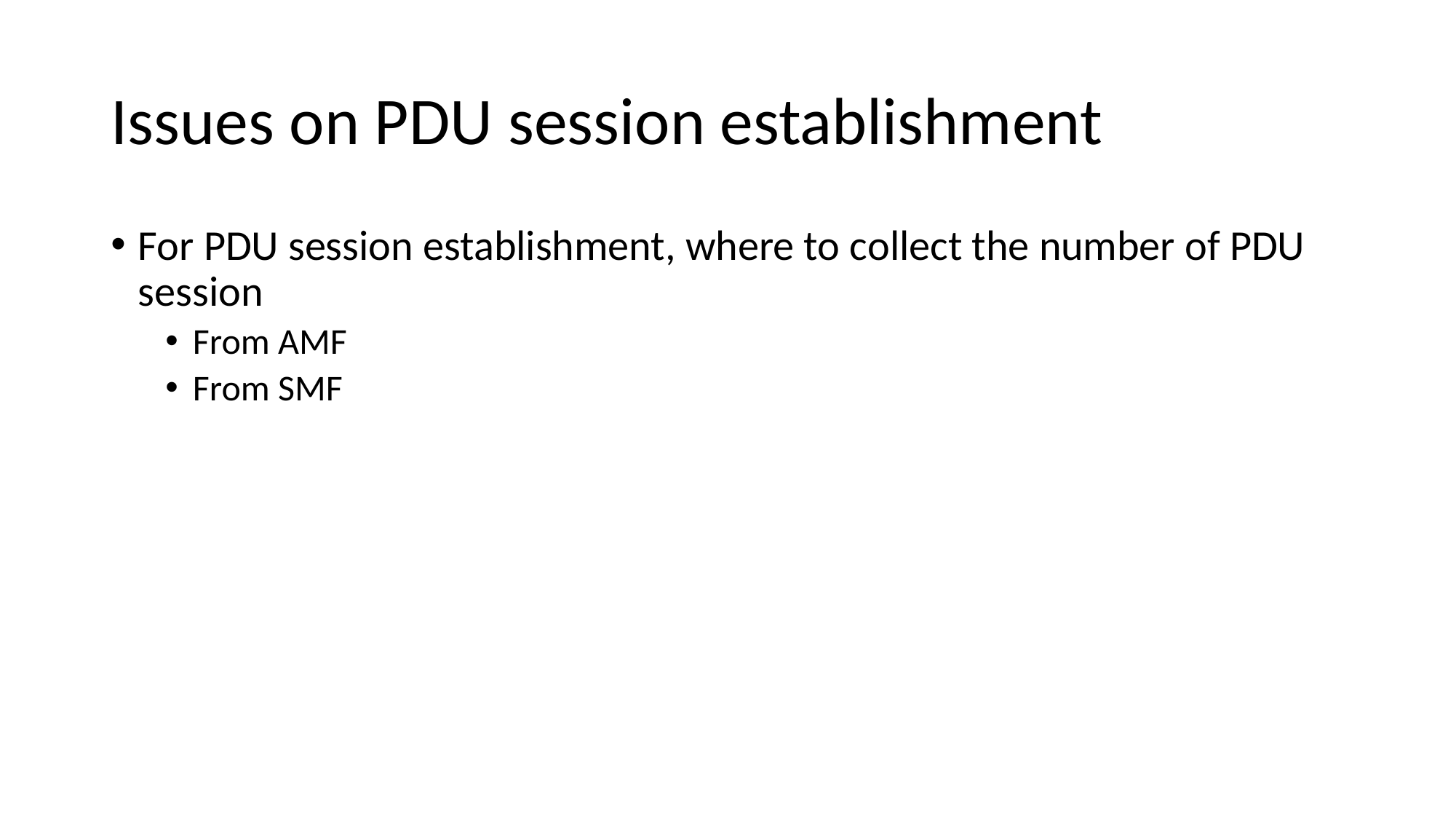

# Issues on PDU session establishment
For PDU session establishment, where to collect the number of PDU session
From AMF
From SMF